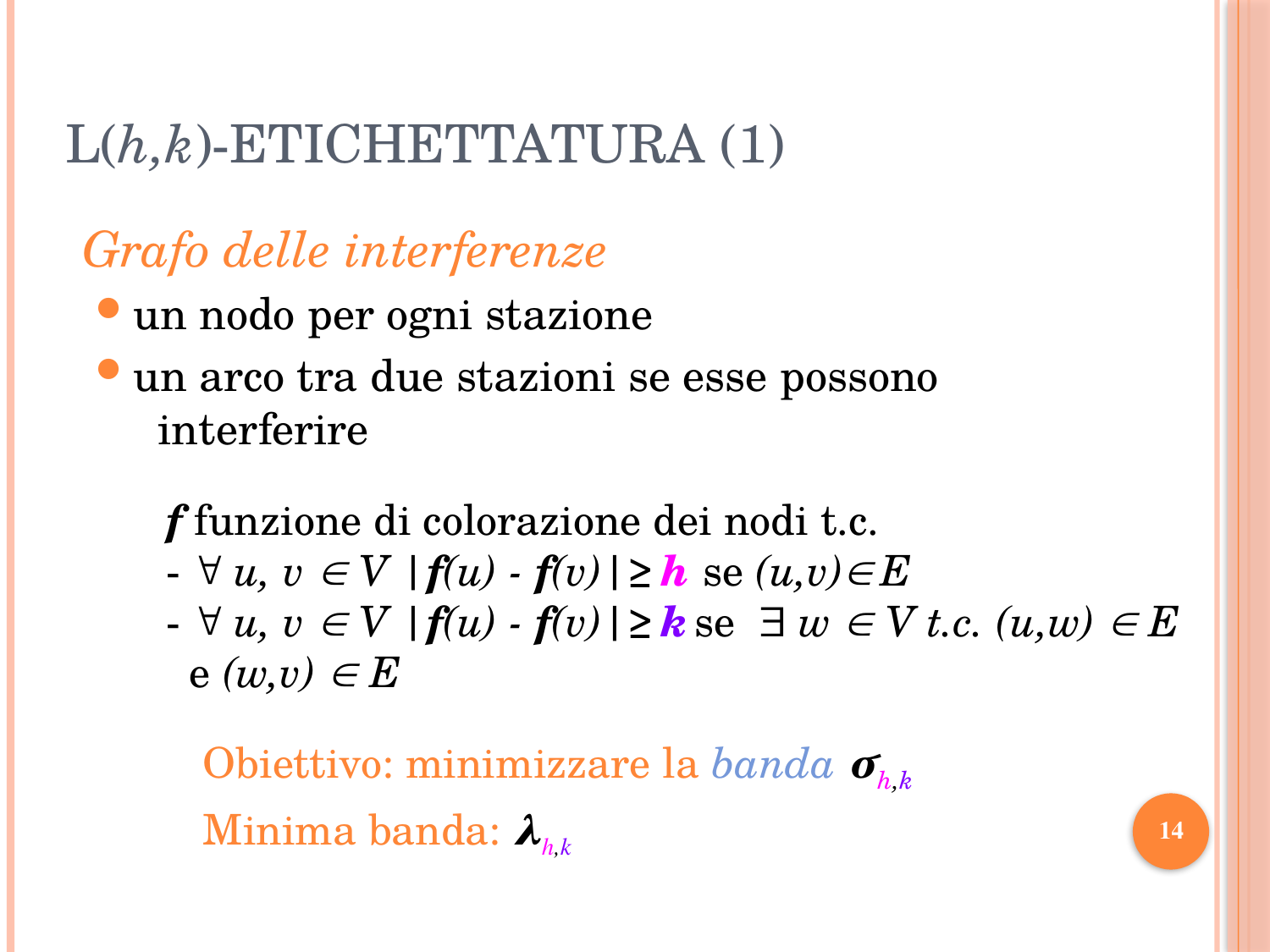

# L(h,k)-Etichettatura (1)
	Grafo delle interferenze
un nodo per ogni stazione
un arco tra due stazioni se esse possono
  interferire
	f funzione di colorazione dei nodi t.c.
- ∀ u, v ∈ V |f(u) - f(v)|≥ h  se (u,v)∈ E
- ∀ u, v ∈ V |f(u) - f(v)|≥ k se  ∃ w ∈ V t.c. (u,w) ∈ E
  e (w,v) ∈ E
Obiettivo: minimizzare la banda σh,k
Minima banda: λh,k

14